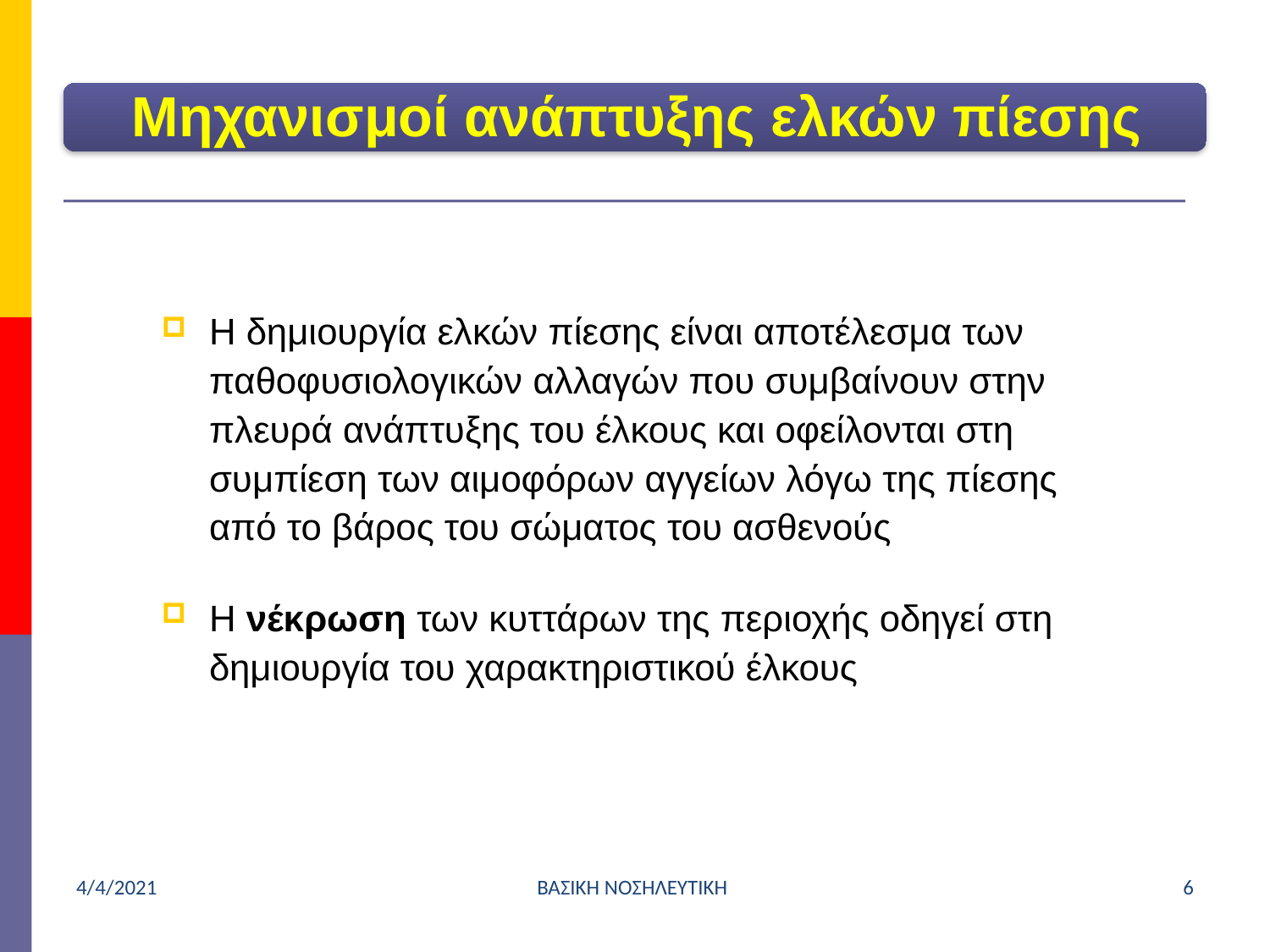

Μηχανισμοί ανάπτυξης ελκών πίεσης
Η δημιουργία ελκών πίεσης είναι αποτέλεσμα των παθοφυσιολογικών αλλαγών που συμβαίνουν στην πλευρά ανάπτυξης του έλκους και οφείλονται στη συμπίεση των αιμοφόρων αγγείων λόγω της πίεσης από το βάρος του σώματος του ασθενούς

Η νέκρωση των κυττάρων της περιοχής οδηγεί στη δημιουργία του χαρακτηριστικού έλκους
4/4/2021
ΒΑΣΙΚΗ ΝΟΣΗΛΕΥΤΙΚΗ
6